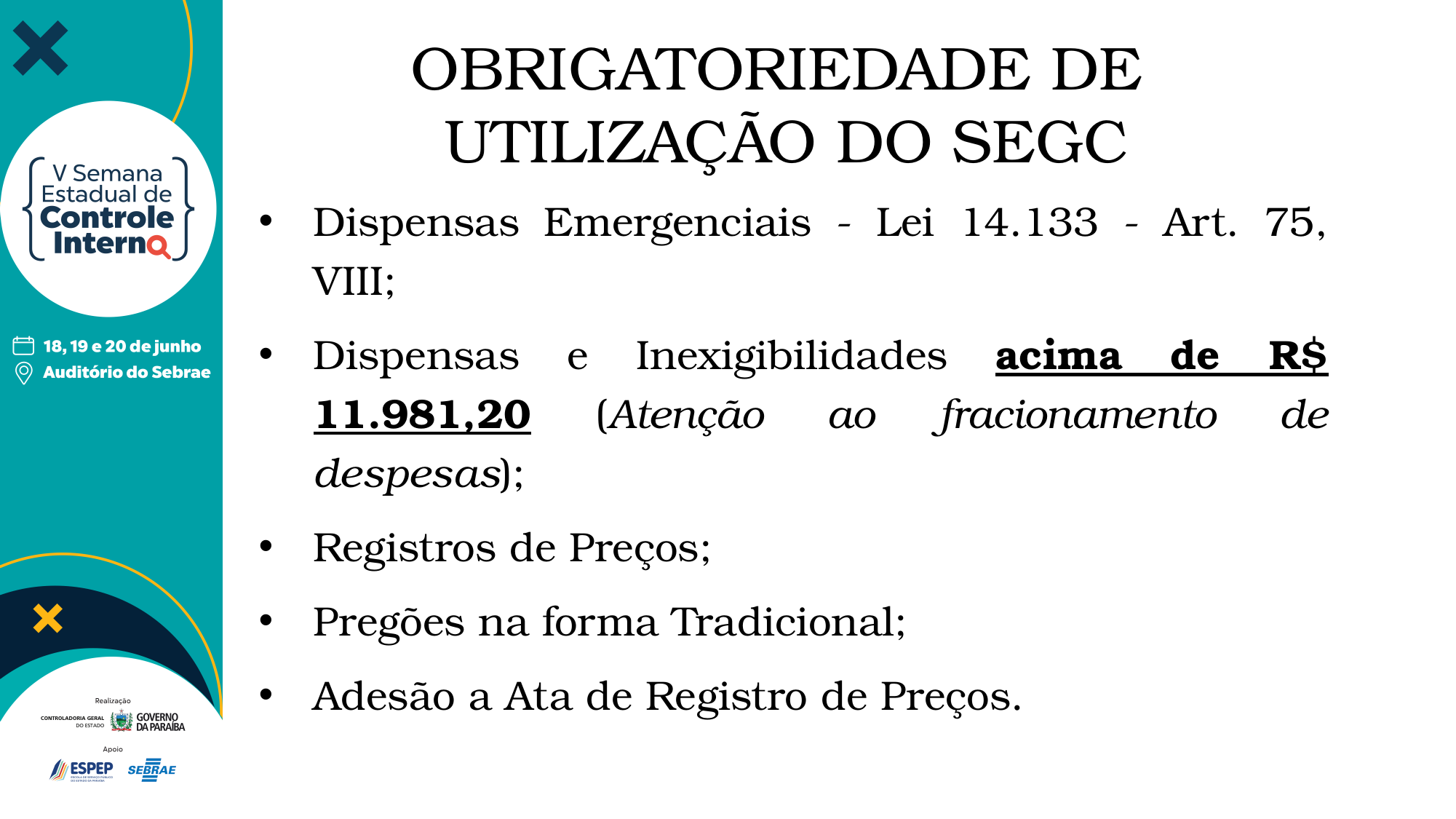

# OBRIGATORIEDADE DE UTILIZAÇÃO DO SEGC
Dispensas Emergenciais - Lei 14.133 - Art. 75, VIII;
Dispensas e Inexigibilidades acima de R$ 11.981,20 (Atenção ao fracionamento de despesas);
Registros de Preços;
Pregões na forma Tradicional;
Adesão a Ata de Registro de Preços.